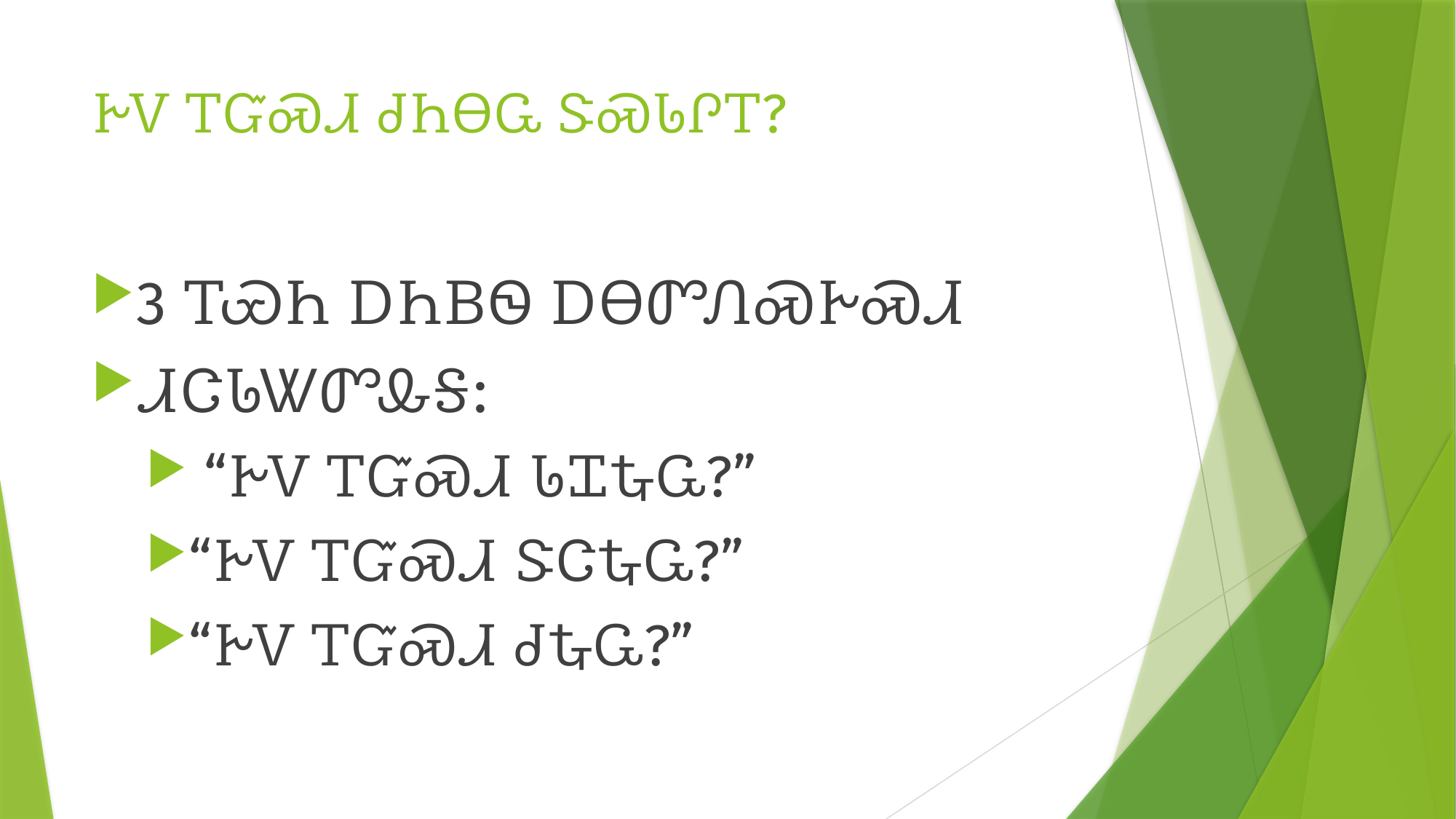

# ᎨᏙ ᎢᏳᏍᏗ ᏧᏂᎾᏩ ᏕᏍᏓᎵᎢ?
3 ᎢᏯᏂ ᎠᏂᏴᏫ ᎠᎾᏛᏁᏍᎨᏍᏗ
ᏗᏣᏓᏔᏛᎲᎦ:
 “ᎨᏙ ᎢᏳᏍᏗ ᏓᏆᎿᏩ?”
“ᎨᏙ ᎢᏳᏍᏗ ᏕᏣᎿᏩ?”
“ᎨᏙ ᎢᏳᏍᏗ ᏧᎿᏩ?”